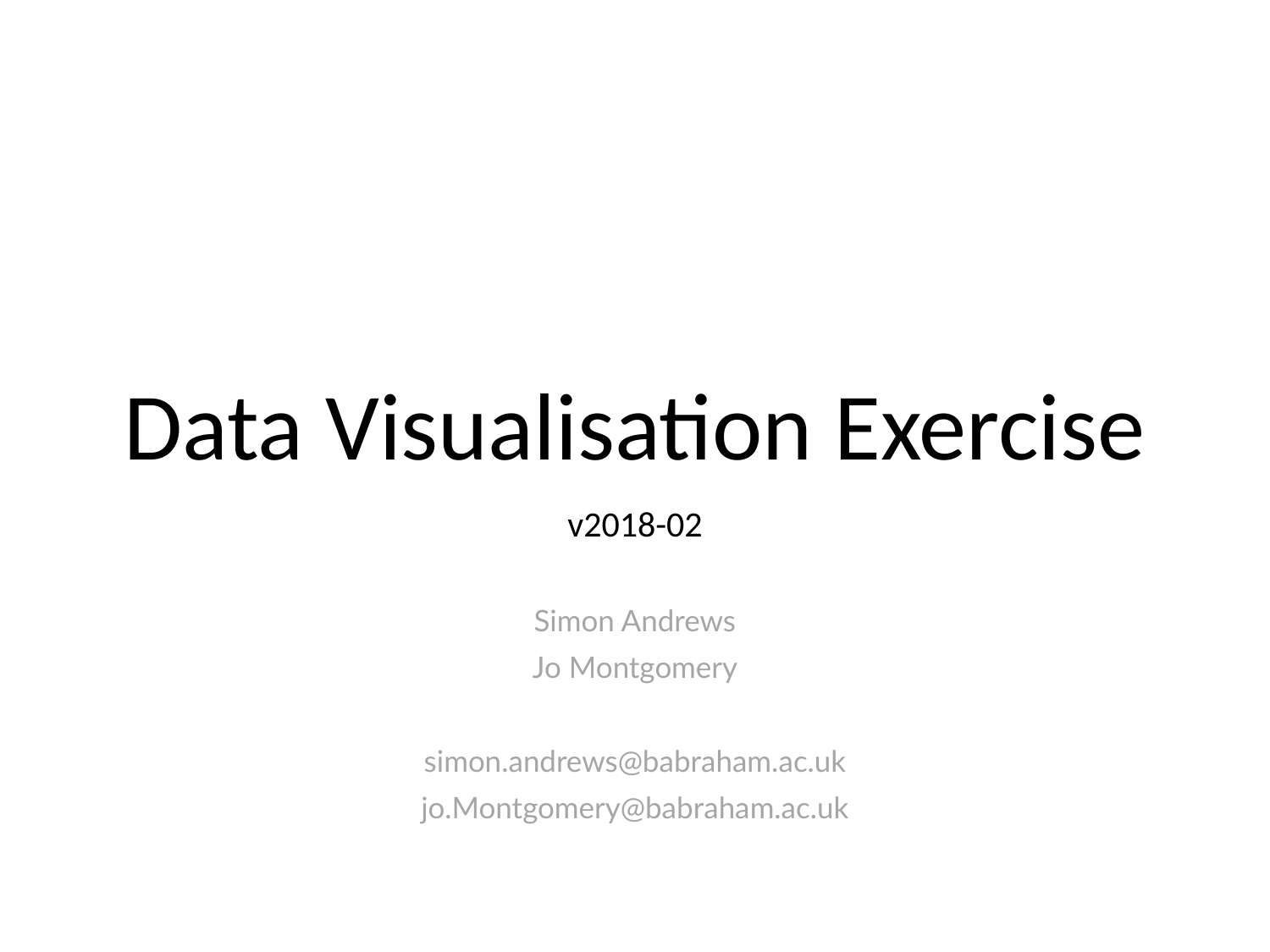

# Data Visualisation Exercise
v2018-02

Simon Andrews
Jo Montgomery

simon.andrews@babraham.ac.uk
jo.Montgomery@babraham.ac.uk